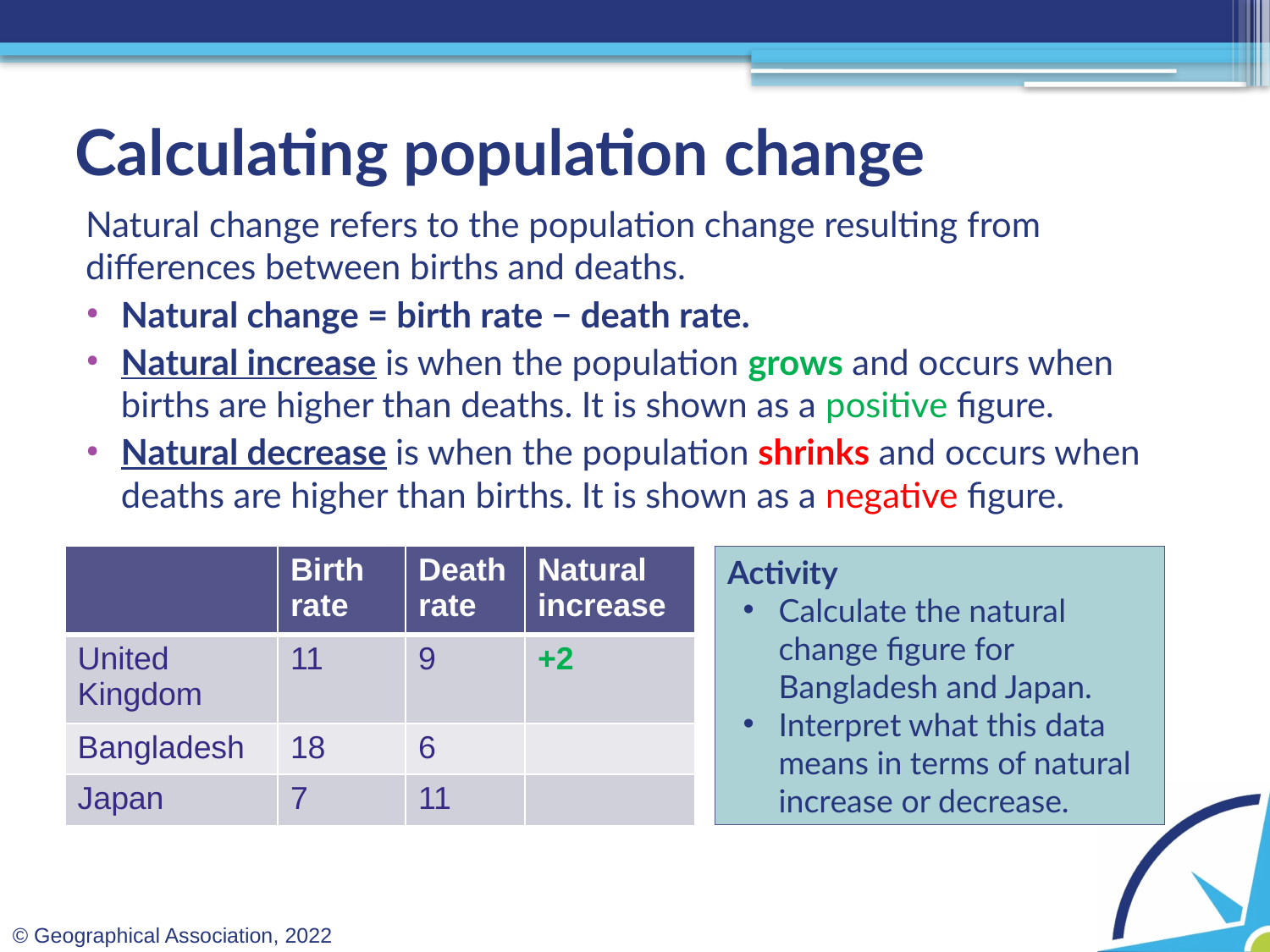

# Calculating population change
Natural change refers to the population change resulting from differences between births and deaths.
Natural change = birth rate − death rate.
Natural increase is when the population grows and occurs when births are higher than deaths. It is shown as a positive figure.
Natural decrease is when the population shrinks and occurs when deaths are higher than births. It is shown as a negative figure.
|  | Birth rate | Death rate | Natural increase |
| --- | --- | --- | --- |
| United Kingdom | 11 | 9 | +2 |
| Bangladesh | 18 | 6 |  |
| Japan | 7 | 11 |  |
Activity
Calculate the natural change figure for Bangladesh and Japan.
Interpret what this data means in terms of natural increase or decrease.